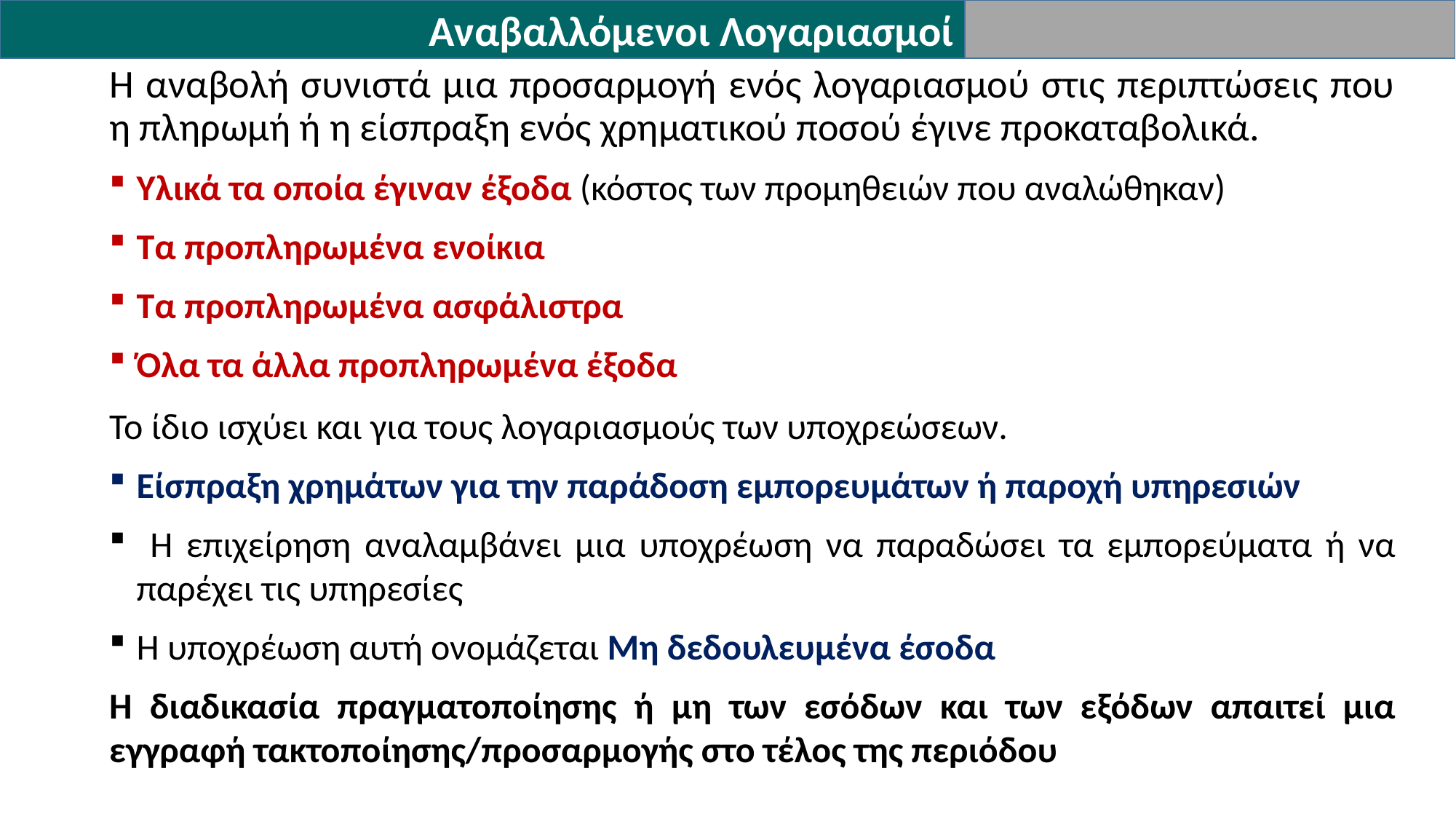

Αναβαλλόμενοι Λογαριασμοί

Η αναβολή συνιστά μια προσαρμογή ενός λογαριασμού στις περιπτώσεις που η πληρωμή ή η είσπραξη ενός χρηματικού ποσού έγινε προκαταβολικά.
Υλικά τα οποία έγιναν έξοδα (κόστος των προμηθειών που αναλώθηκαν)
Τα προπληρωμένα ενοίκια
Τα προπληρωμένα ασφάλιστρα
Όλα τα άλλα προπληρωμένα έξοδα
Το ίδιο ισχύει και για τους λογαριασμούς των υποχρεώσεων.
Είσπραξη χρημάτων για την παράδοση εμπορευμάτων ή παροχή υπηρεσιών
 Η επιχείρηση αναλαμβάνει μια υποχρέωση να παραδώσει τα εμπορεύματα ή να παρέχει τις υπηρεσίες
Η υποχρέωση αυτή ονομάζεται Μη δεδουλευμένα έσοδα
Η διαδικασία πραγματοποίησης ή μη των εσόδων και των εξόδων απαιτεί μια εγγραφή τακτοποίησης/προσαρμογής στο τέλος της περιόδου